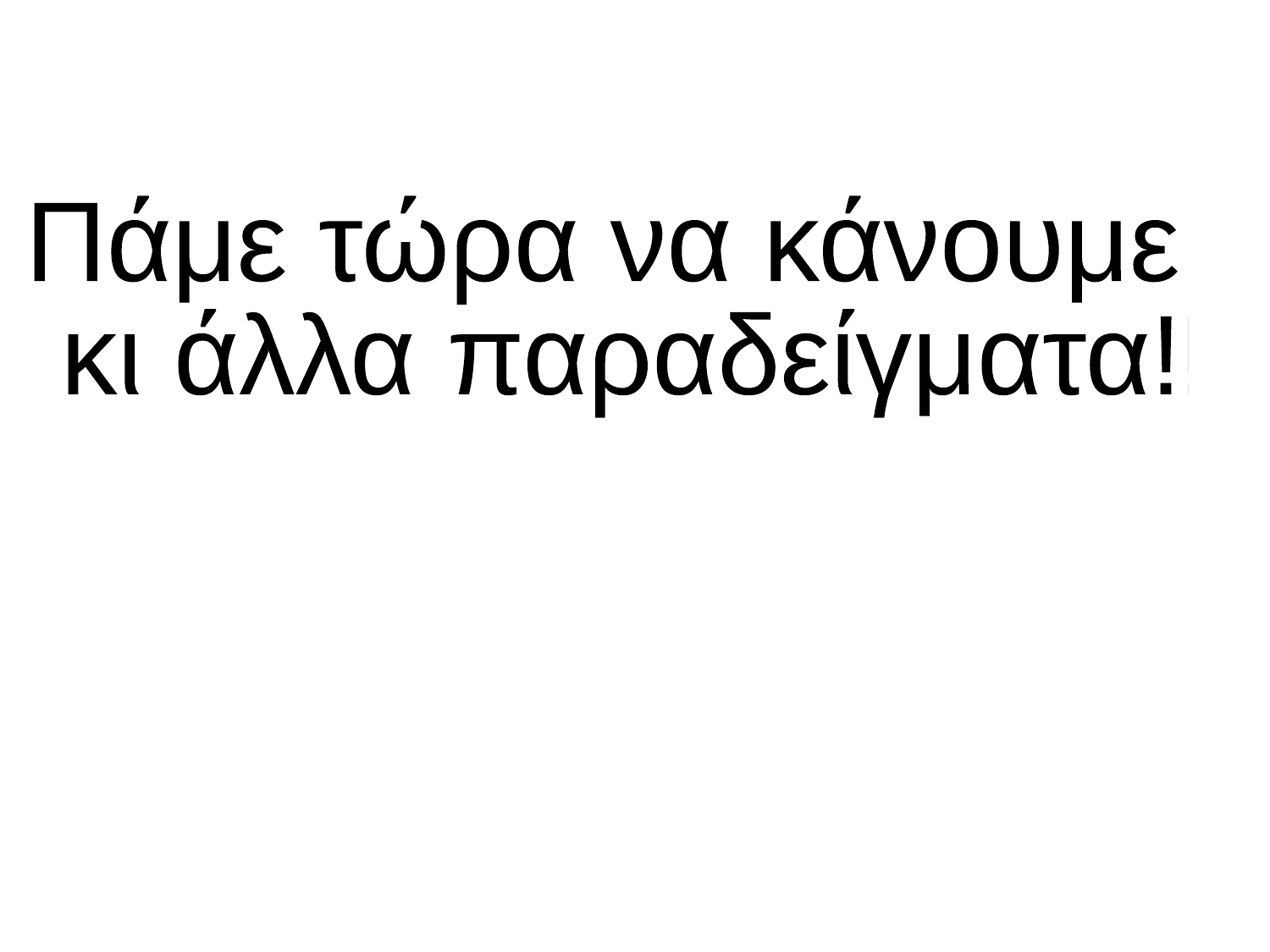

Πάμε τώρα να κάνουμε
 κι άλλα παραδείγματα!!
Πάρε μολύβι και χαρτί
για να κάνεις κι εσύ εξάσκηση!